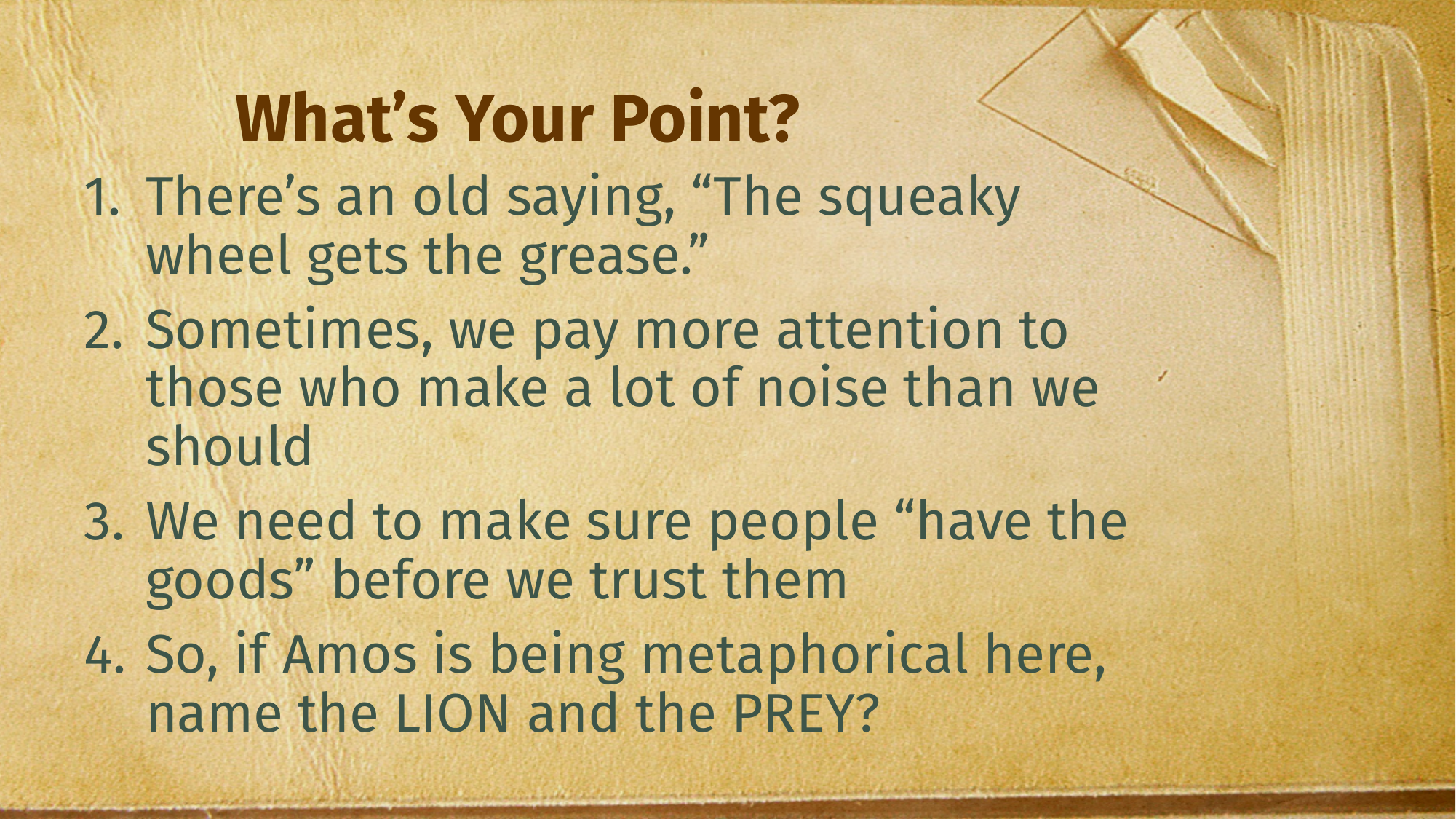

# What’s Your Point?
There’s an old saying, “The squeaky
wheel gets the grease.”
Sometimes, we pay more attention to those who make a lot of noise than we should
We need to make sure people “have the goods” before we trust them
So, if Amos is being metaphorical here, name the LION and the PREY?